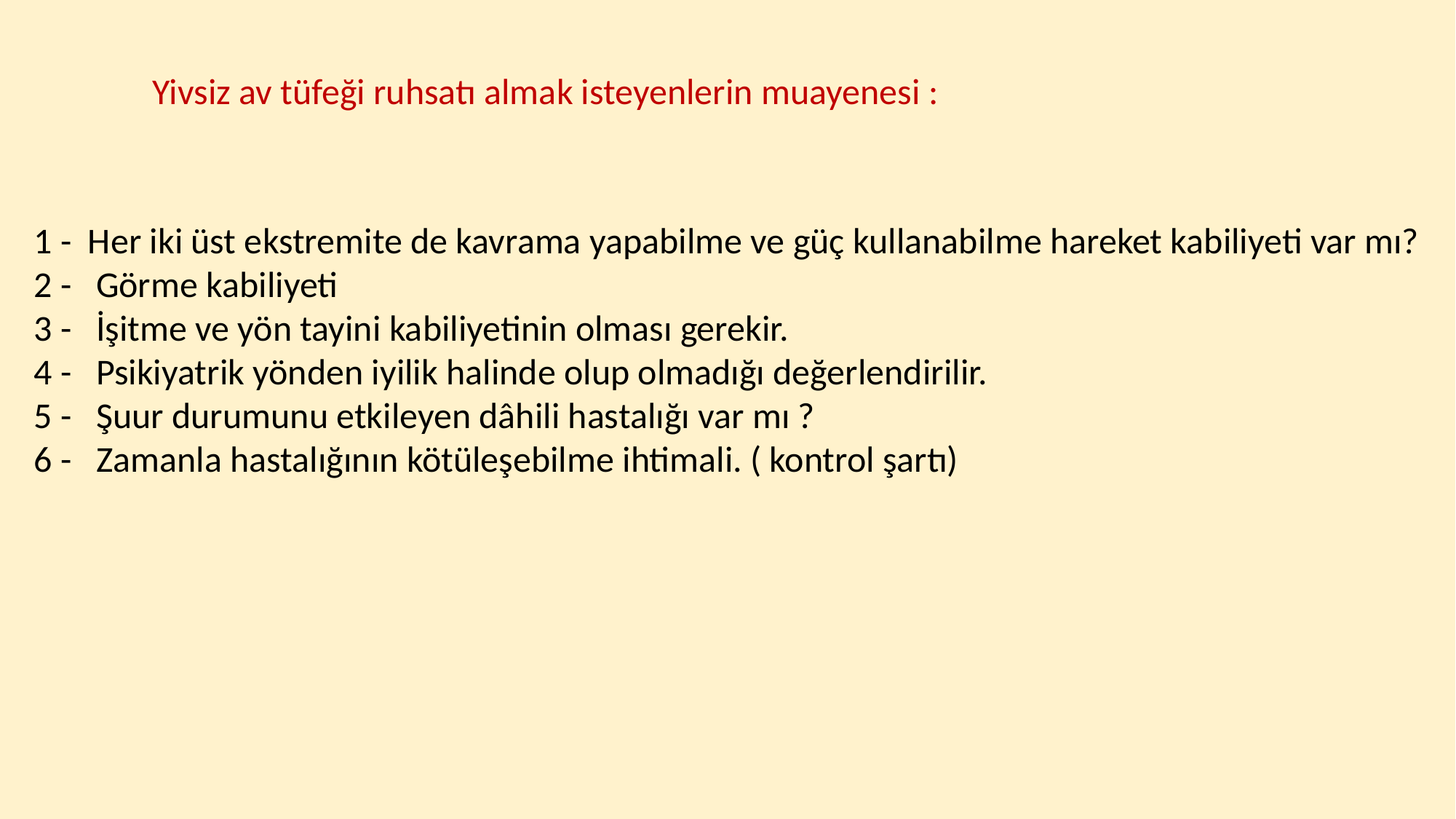

Yivsiz av tüfeği ruhsatı almak isteyenlerin muayenesi :
1 -  Her iki üst ekstremite de kavrama yapabilme ve güç kullanabilme hareket kabiliyeti var mı?
2 -   Görme kabiliyeti
3 -   İşitme ve yön tayini kabiliyetinin olması gerekir.
4 -   Psikiyatrik yönden iyilik halinde olup olmadığı değerlendirilir.
5 -   Şuur durumunu etkileyen dâhili hastalığı var mı ?
6 -   Zamanla hastalığının kötüleşebilme ihtimali. ( kontrol şartı)